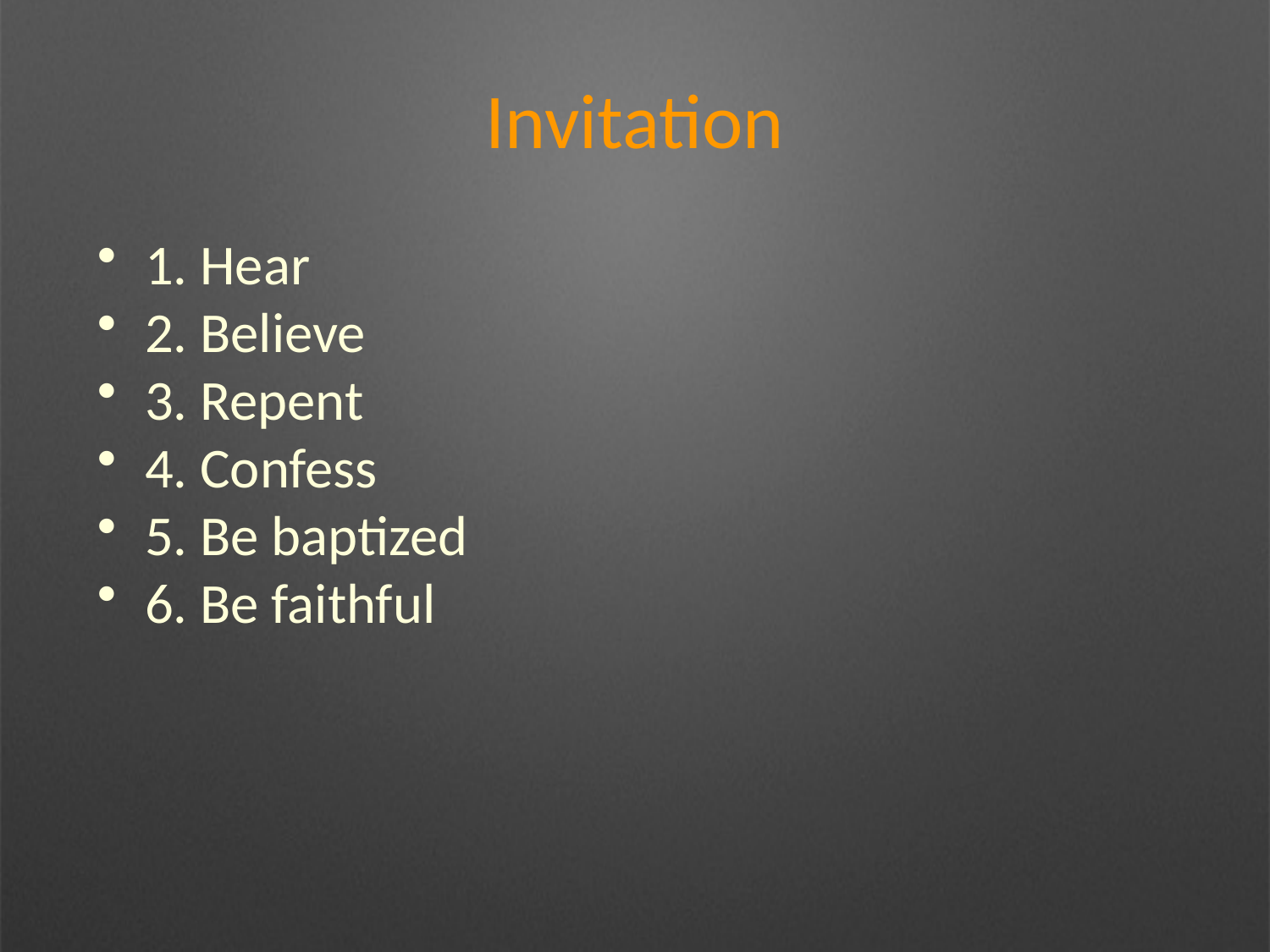

# Invitation
1. Hear
2. Believe
3. Repent
4. Confess
5. Be baptized
6. Be faithful